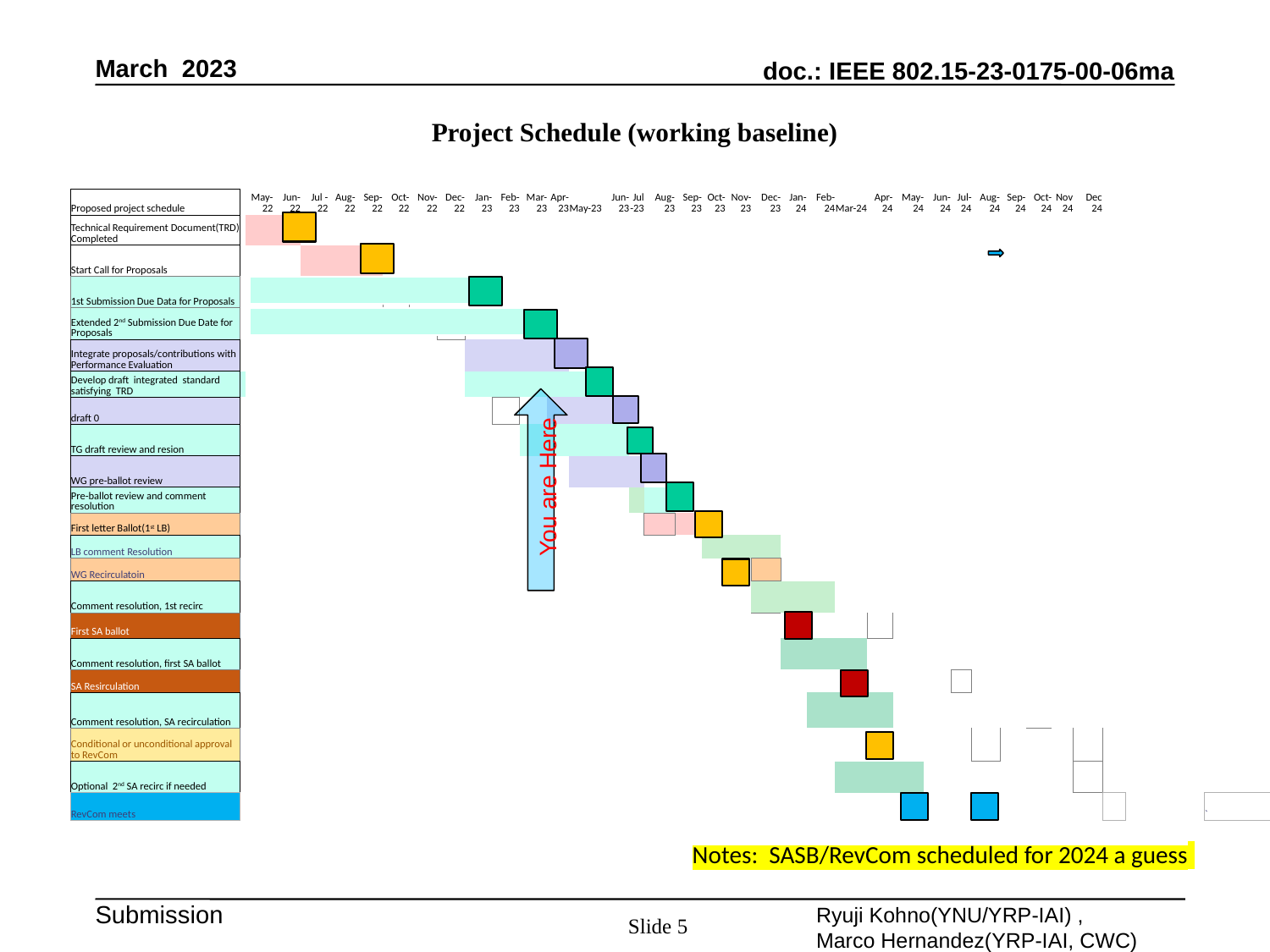

March  2023
# Project Schedule (working baseline)
| Proposed project schedule |  | May-22 | Jun-22 | Jul -22 | Aug-22 | Sep-22 | Oct-22 | Nov-22 | Dec-22 | Jan-23 | Feb-23 | Mar-23 | Apr-23 | May-23 | Jun-23 | Jul-23 | Aug-23 | Sep-23 | Oct-23 | Nov-23 | Dec-23 | Jan-24 | Feb-24 | Mar-24 | Apr-24 | May-24 | Jun-24 | Jul-24 | Aug-24 | Sep-24 | Oct-24 | Nov24 | Dec 24 |  |  |  |  |  |
| --- | --- | --- | --- | --- | --- | --- | --- | --- | --- | --- | --- | --- | --- | --- | --- | --- | --- | --- | --- | --- | --- | --- | --- | --- | --- | --- | --- | --- | --- | --- | --- | --- | --- | --- | --- | --- | --- | --- |
| Technical Requirement Document(TRD) Completed |  |  |  |  |  |  |  |  |  |  |  |  |  |  |  |  |  |  |  |  |  |  |  |  |  |  |  |  |  |  |  |  |  |  |  |  |  |  |
| Start Call for Proposals |  |  |  |  |  |  |  |  |  |  |  |  |  |  |  |  |  |  |  |  |  |  |  |  |  |  |  |  |  |  |  |  |  |  |  |  |  |  |
| 1st Submission Due Data for Proposals |  |  |  |  |  |  |  |  |  |  |  |  |  |  |  |  |  |  |  |  |  |  |  |  |  |  |  |  |  |  |  |  |  |  |  |  |  |  |
| Extended 2nd Submission Due Date for Proposals |  |  |  |  |  |  |  |  |  |  |  |  |  |  |  |  |  |  |  |  |  |  |  |  |  |  |  |  |  |  |  |  |  |  |  |  |  |  |
| Integrate proposals/contributions with Performance Evaluation |  |  |  |  |  |  |  |  |  |  |  |  |  |  |  |  |  |  |  |  |  |  |  |  |  |  |  |  |  |  |  |  |  |  |  |  |  |  |
| Develop draft integrated standard satisfying TRD |  |  |  |  |  |  |  |  |  |  |  |  |  |  |  |  |  |  |  |  |  |  |  |  |  |  |  |  |  |  |  |  |  |  |  |  |  |  |
| draft 0 |  |  |  |  |  |  |  |  |  |  |  |  |  |  |  |  |  |  |  |  |  |  |  |  |  |  |  |  |  |  |  |  |  |  |  |  |  |  |
| TG draft review and resion |  |  |  |  |  |  |  |  |  |  |  |  |  |  |  |  |  |  |  |  |  |  |  |  |  |  |  |  |  |  |  |  |  |  |  |  |  |  |
| WG pre-ballot review |  |  |  |  |  |  |  |  |  |  |  |  |  |  |  |  |  |  |  |  |  |  |  |  |  |  |  |  |  |  |  |  |  |  |  |  |  |  |
| Pre-ballot review and comment resolution |  |  |  |  |  |  |  |  |  |  |  |  |  |  |  |  |  |  |  |  |  |  |  |  |  |  |  |  |  |  |  |  |  |  |  |  |  |  |
| First letter Ballot(1st LB) |  |  |  |  |  |  |  |  |  |  |  |  |  |  |  |  |  |  |  |  |  |  |  |  |  |  |  |  |  |  |  |  |  |  |  |  |  |  |
| LB comment Resolution |  |  |  |  |  |  |  |  |  |  |  |  |  |  |  |  |  |  |  |  |  |  |  |  |  |  |  |  |  |  |  |  |  |  |  |  |  |  |
| WG Recirculatoin |  |  |  |  |  |  |  |  |  |  |  |  |  |  |  |  |  |  |  |  |  |  |  |  |  |  |  |  |  |  |  |  |  |  |  |  |  |  |
| Comment resolution, 1st recirc |  |  |  |  |  |  |  |  |  |  |  |  |  |  |  |  |  |  |  |  |  |  |  |  |  |  |  |  |  |  |  |  |  |  |  |  |  |  |
| First SA ballot |  |  |  |  |  |  |  |  |  |  |  |  |  |  |  |  |  |  |  |  |  |  |  |  |  |  |  |  |  |  |  |  |  |  |  |  |  |  |
| Comment resolution, first SA ballot |  |  |  |  |  |  |  |  |  |  |  |  |  |  |  |  |  |  |  |  |  |  |  |  |  |  |  |  |  |  |  |  |  |  |  |  |  |  |
| SA Resirculation |  |  |  |  |  |  |  |  |  |  |  |  |  |  |  |  |  |  |  |  |  |  |  |  |  |  |  |  |  |  |  |  |  |  |  |  |  |  |
| Comment resolution, SA recirculation |  |  |  |  |  |  |  |  |  |  |  |  |  |  |  |  |  |  |  |  |  |  |  |  |  |  |  |  |  |  |  |  |  |  |  |  |  |  |
| Conditional or unconditional approval to RevCom |  |  |  |  |  |  |  |  |  |  |  |  |  |  |  |  |  |  |  |  |  |  |  |  |  |  |  |  |  |  |  |  |  |  |  |  |  |  |
| Optional 2nd SA recirc if needed |  |  |  |  |  |  |  |  |  |  |  |  |  |  |  |  |  |  |  |  |  |  |  |  |  |  |  |  |  |  |  |  |  |  |  |  |  |  |
| RevCom meets |  |  |  |  |  |  |  |  |  |  |  |  |  |  |  |  |  |  |  |  |  |  |  |  |  |  |  |  |  |  |  |  |  |  |  |  |  | ` |

You are Here

Notes:  SASB/RevCom scheduled for 2024 a guess
Slide 5